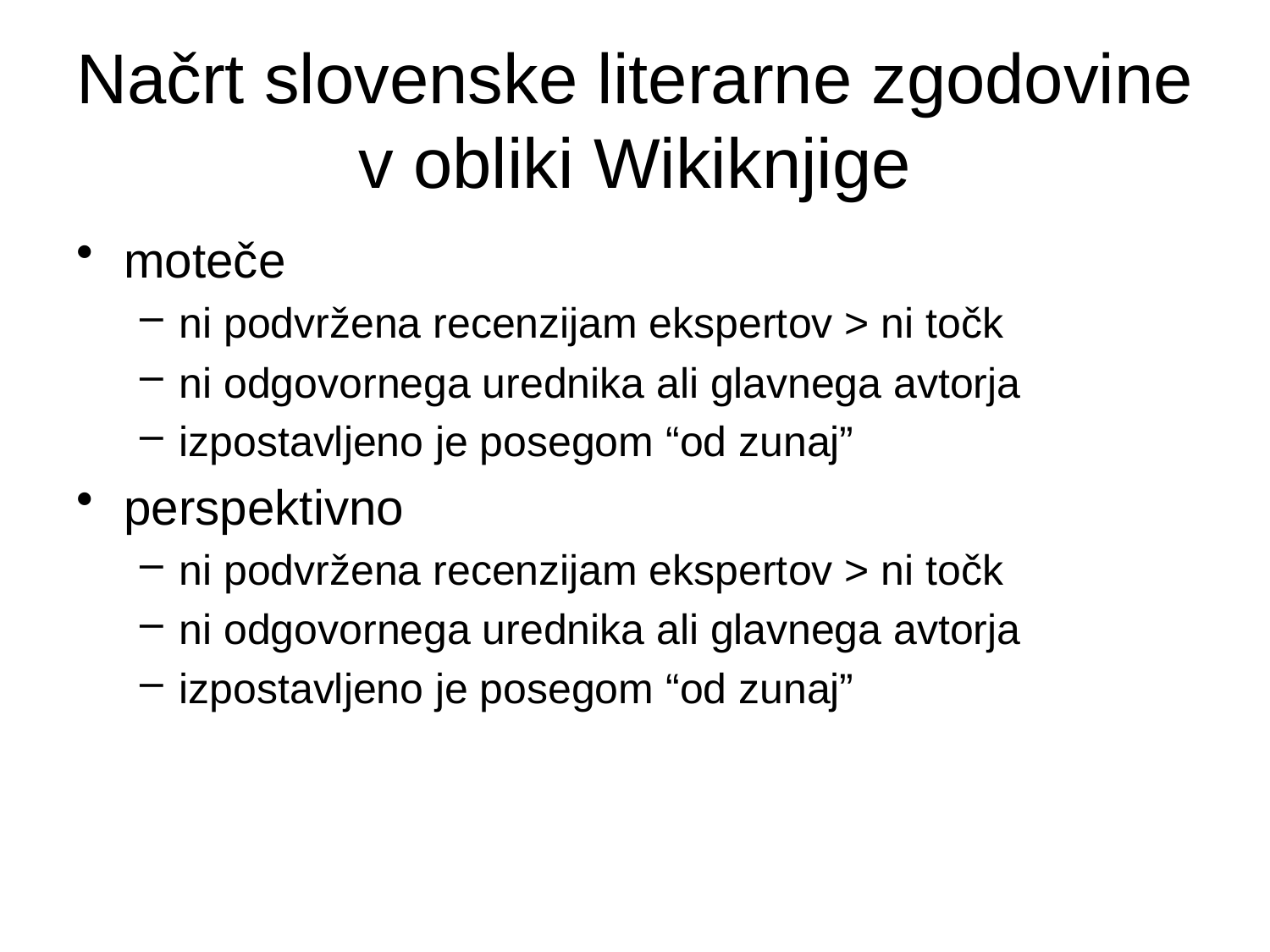

# Načrt slovenske literarne zgodovine v obliki Wikiknjige
moteče
ni podvržena recenzijam ekspertov > ni točk
ni odgovornega urednika ali glavnega avtorja
izpostavljeno je posegom “od zunaj”
perspektivno
ni podvržena recenzijam ekspertov > ni točk
ni odgovornega urednika ali glavnega avtorja
izpostavljeno je posegom “od zunaj”